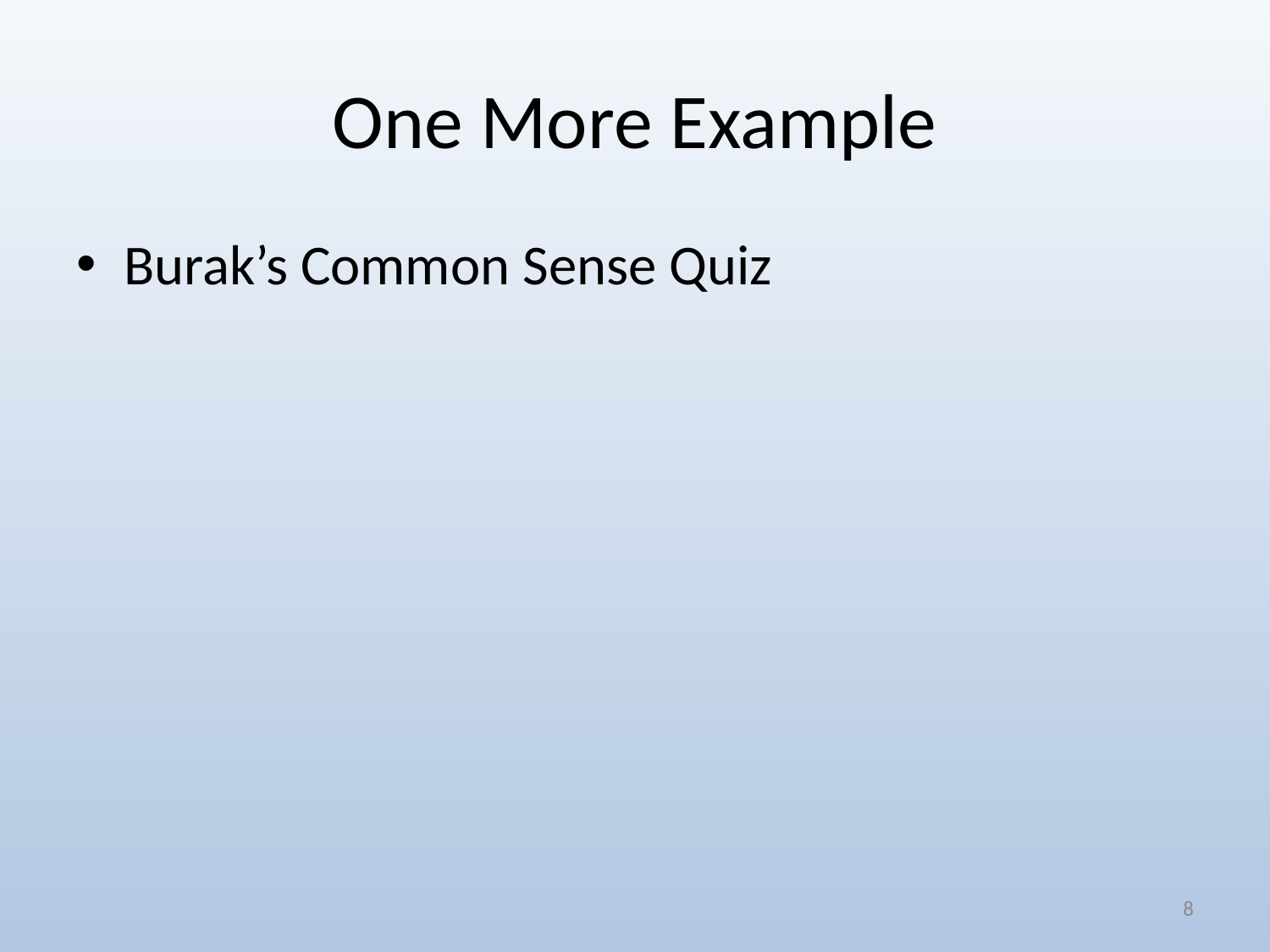

# One More Example
Burak’s Common Sense Quiz
8